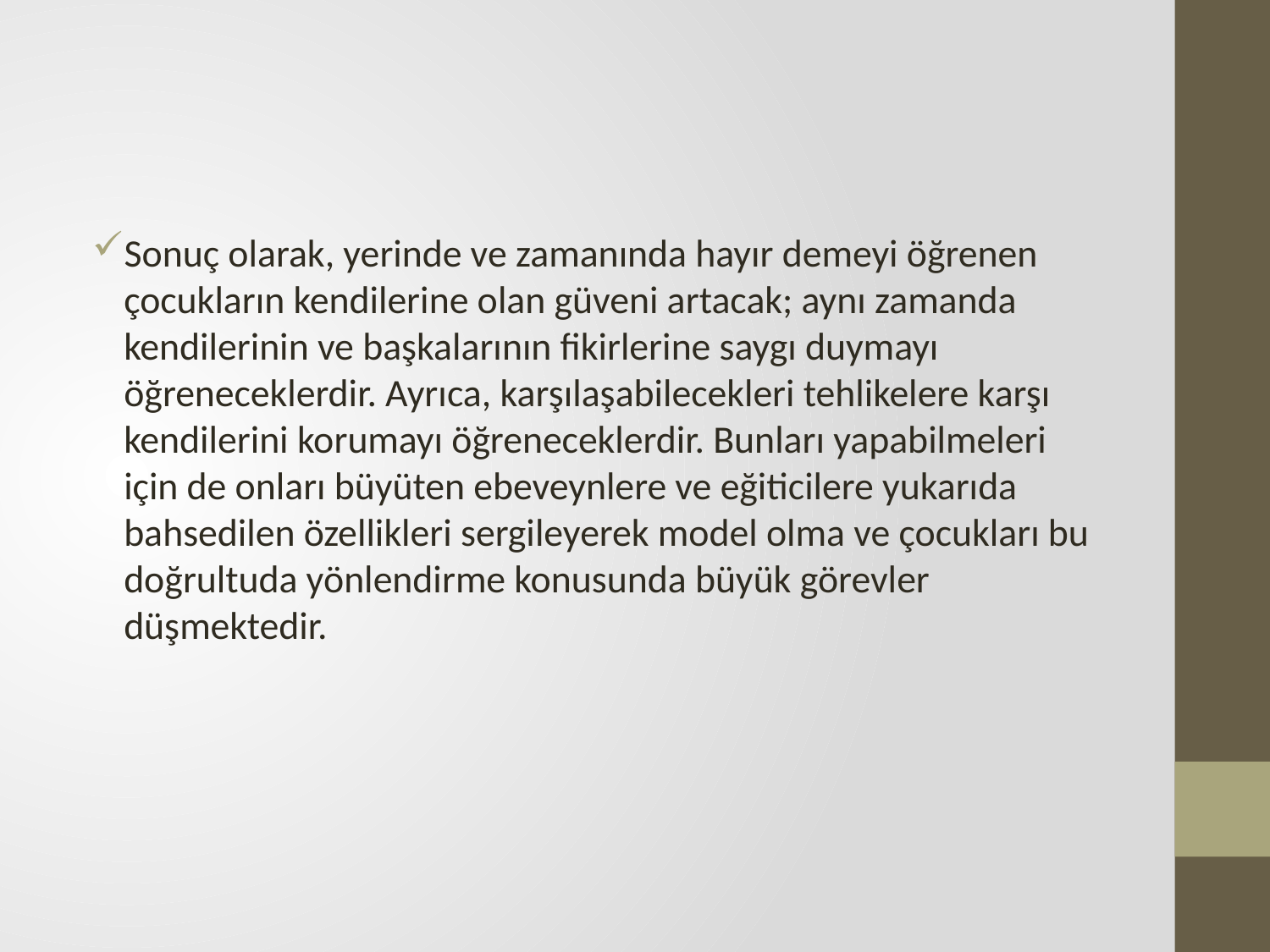

#
Sonuç olarak, yerinde ve zamanında hayır demeyi öğrenen çocukların kendilerine olan güveni artacak; aynı zamanda kendilerinin ve başkalarının fikirlerine saygı duymayı öğreneceklerdir. Ayrıca, karşılaşabilecekleri tehlikelere karşı kendilerini korumayı öğreneceklerdir. Bunları yapabilmeleri için de onları büyüten ebeveynlere ve eğiticilere yukarıda bahsedilen özellikleri sergileyerek model olma ve çocukları bu doğrultuda yönlendirme konusunda büyük görevler düşmektedir.